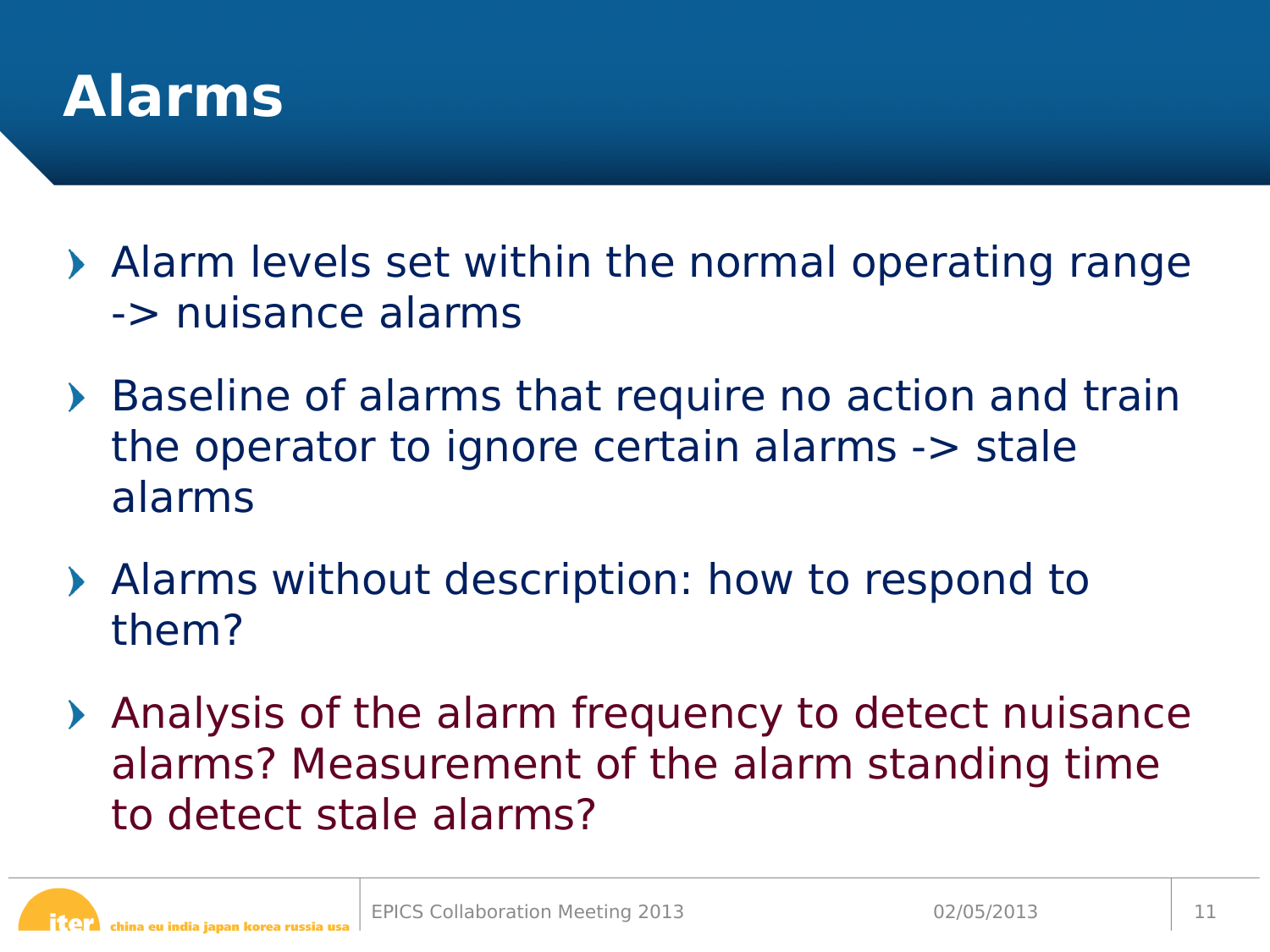

# Alarms
Alarm levels set within the normal operating range -> nuisance alarms
Baseline of alarms that require no action and train the operator to ignore certain alarms -> stale alarms
Alarms without description: how to respond to them?
Analysis of the alarm frequency to detect nuisance alarms? Measurement of the alarm standing time to detect stale alarms?

02/05/2013
11